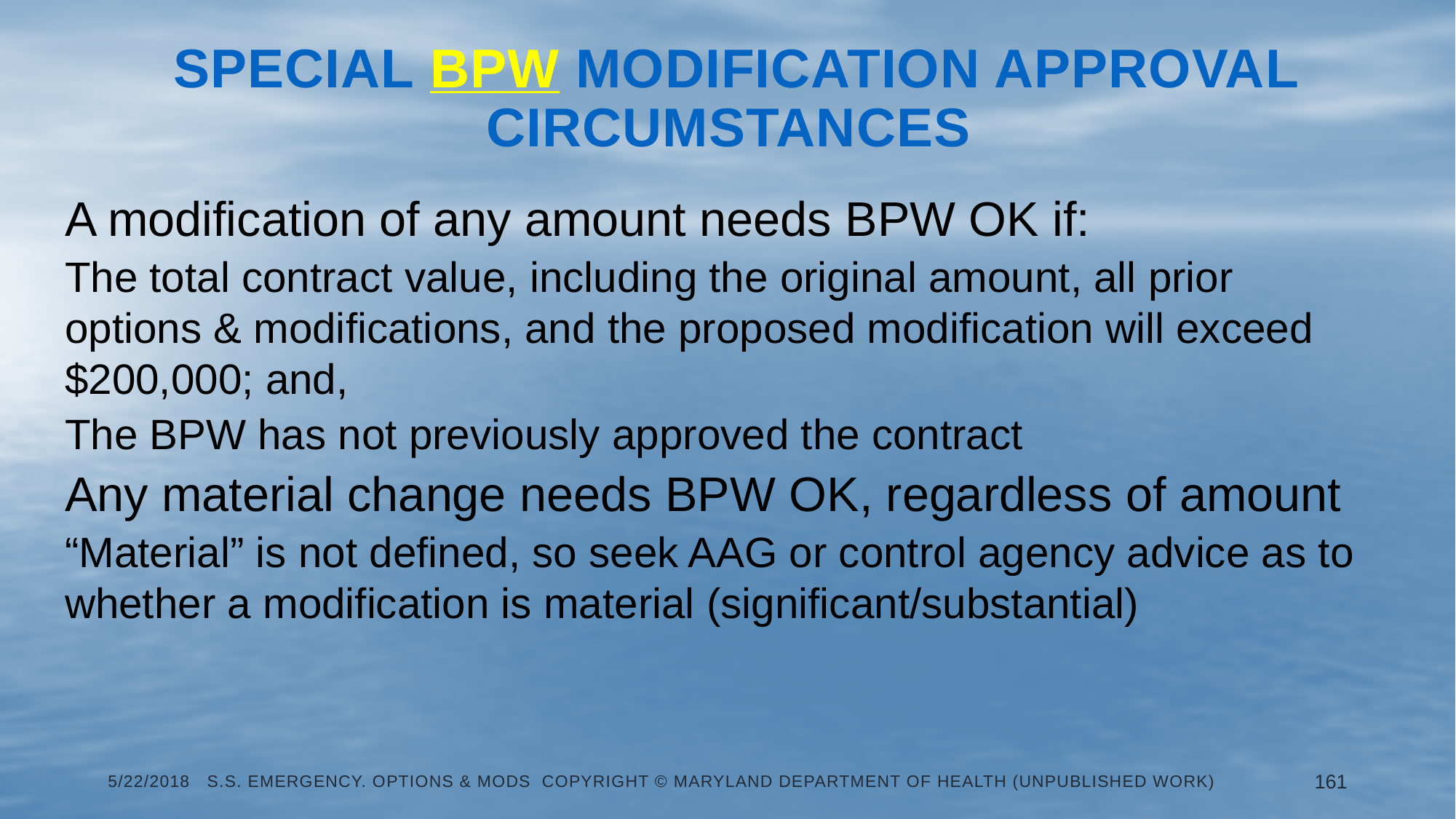

# Special BPW Modification Approval Circumstances
A modification of any amount needs BPW OK if:
The total contract value, including the original amount, all prior options & modifications, and the proposed modification will exceed $200,000; and,
The BPW has not previously approved the contract
Any material change needs BPW OK, regardless of amount
“Material” is not defined, so seek AAG or control agency advice as to whether a modification is material (significant/substantial)
5/22/2018   S.S. Emergency. Options & Mods  Copyright © Maryland Department of Health (Unpublished Work)
161